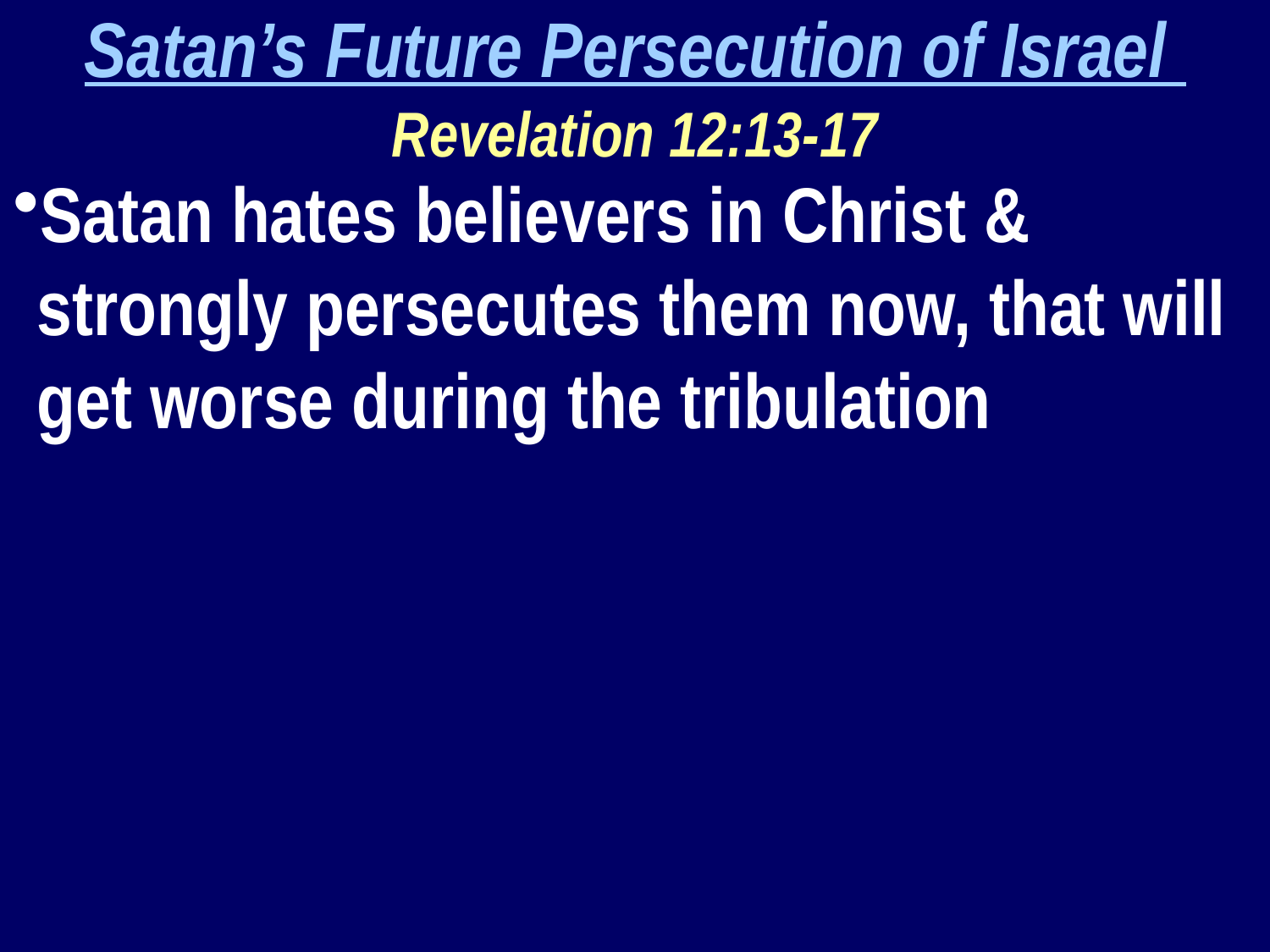

Satan’s Future Persecution of Israel
Revelation 12:13-17
Satan hates believers in Christ & strongly persecutes them now, that will get worse during the tribulation